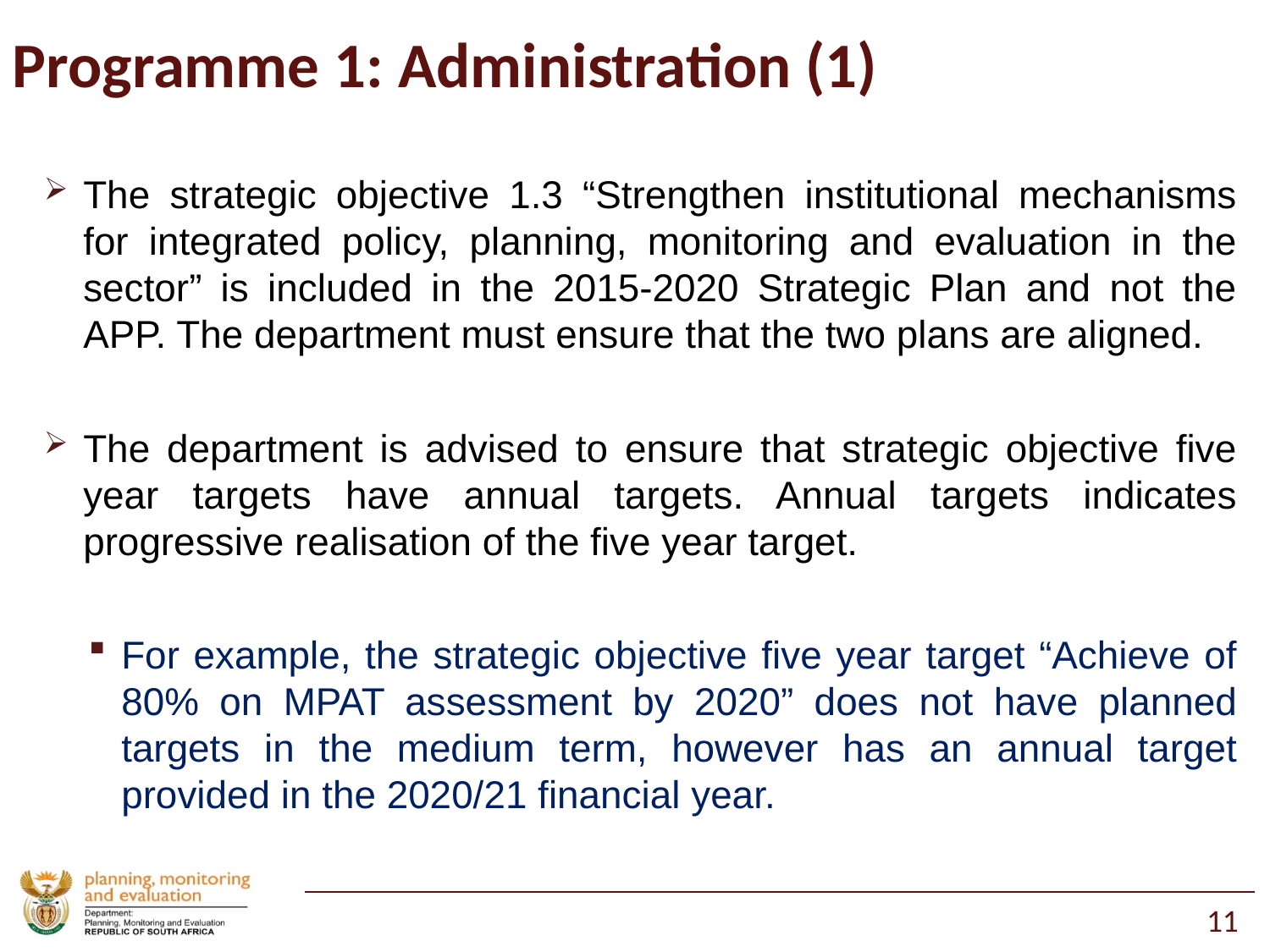

# Programme 1: Administration (1)
The strategic objective 1.3 “Strengthen institutional mechanisms for integrated policy, planning, monitoring and evaluation in the sector” is included in the 2015-2020 Strategic Plan and not the APP. The department must ensure that the two plans are aligned.

The department is advised to ensure that strategic objective five year targets have annual targets. Annual targets indicates progressive realisation of the five year target.

For example, the strategic objective five year target “Achieve of 80% on MPAT assessment by 2020” does not have planned targets in the medium term, however has an annual target provided in the 2020/21 financial year.

11